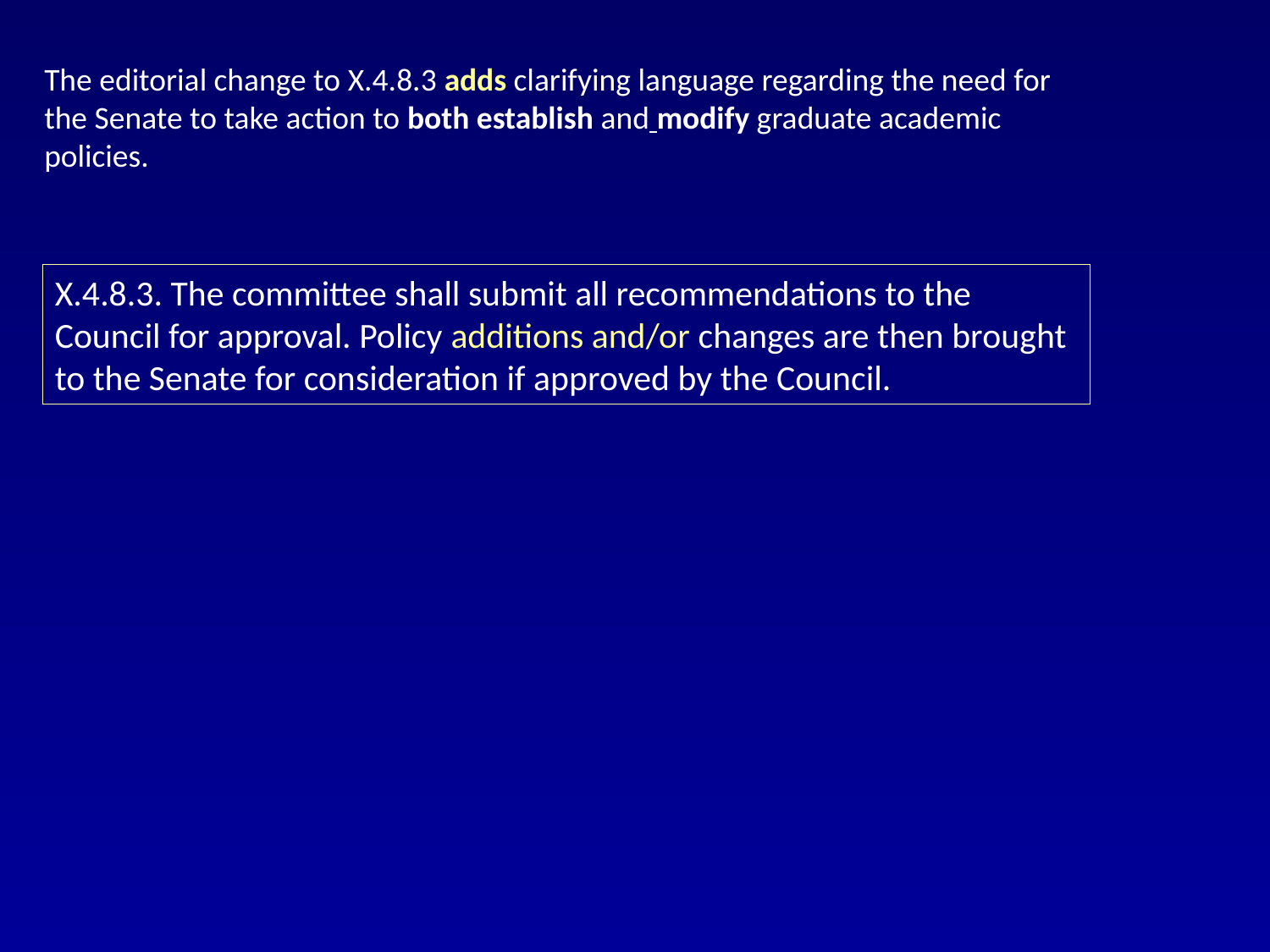

The editorial change to X.4.8.3 adds clarifying language regarding the need for the Senate to take action to both establish and modify graduate academic policies.

X.4.8.3. The committee shall submit all recommendations to the Council for approval. Policy additions and/or changes are then brought to the Senate for consideration if approved by the Council.